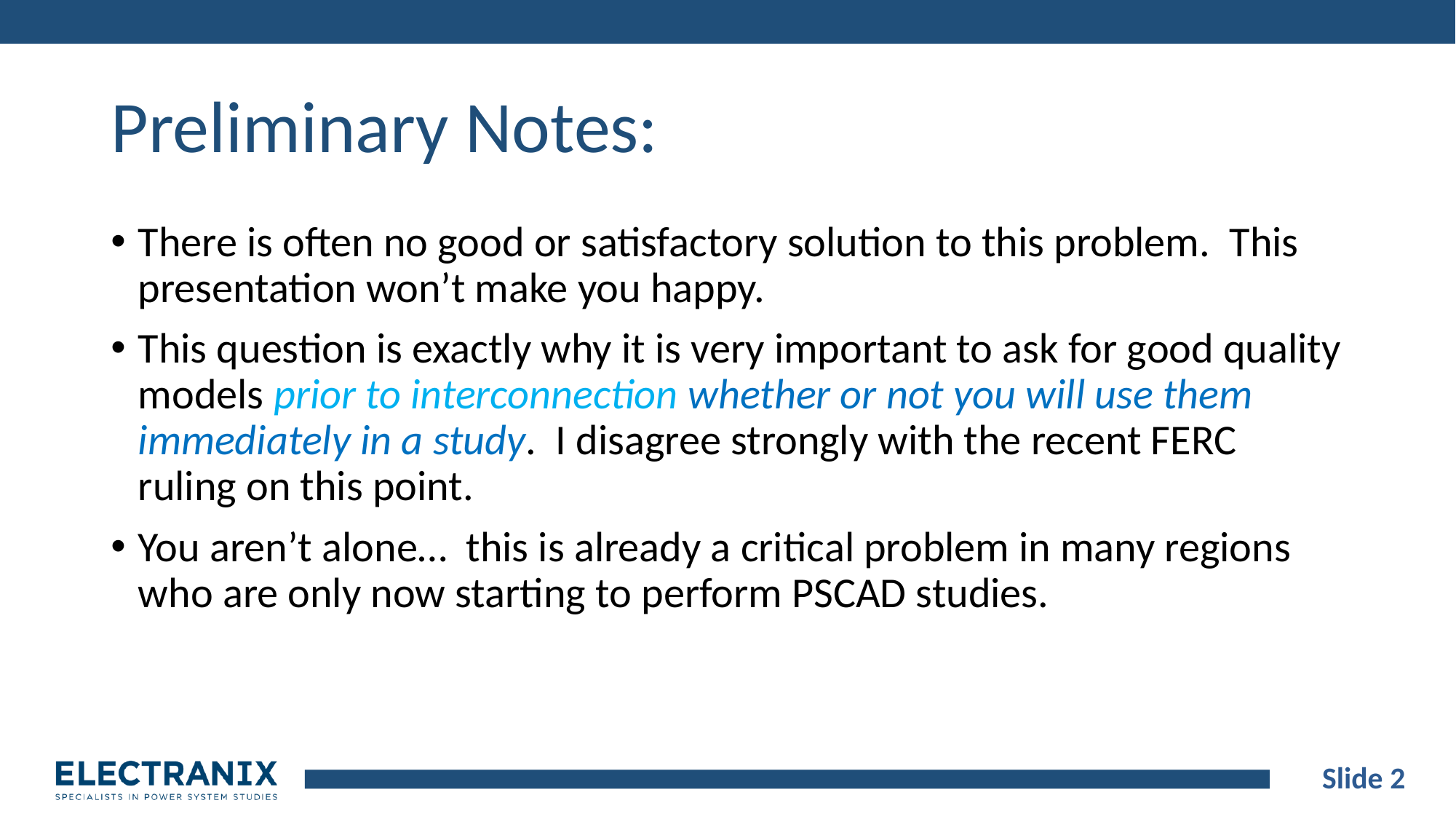

# Preliminary Notes:
There is often no good or satisfactory solution to this problem.  This presentation won’t make you happy.
This question is exactly why it is very important to ask for good quality models prior to interconnection whether or not you will use them immediately in a study.  I disagree strongly with the recent FERC ruling on this point.
You aren’t alone…  this is already a critical problem in many regions who are only now starting to perform PSCAD studies.
Slide 2